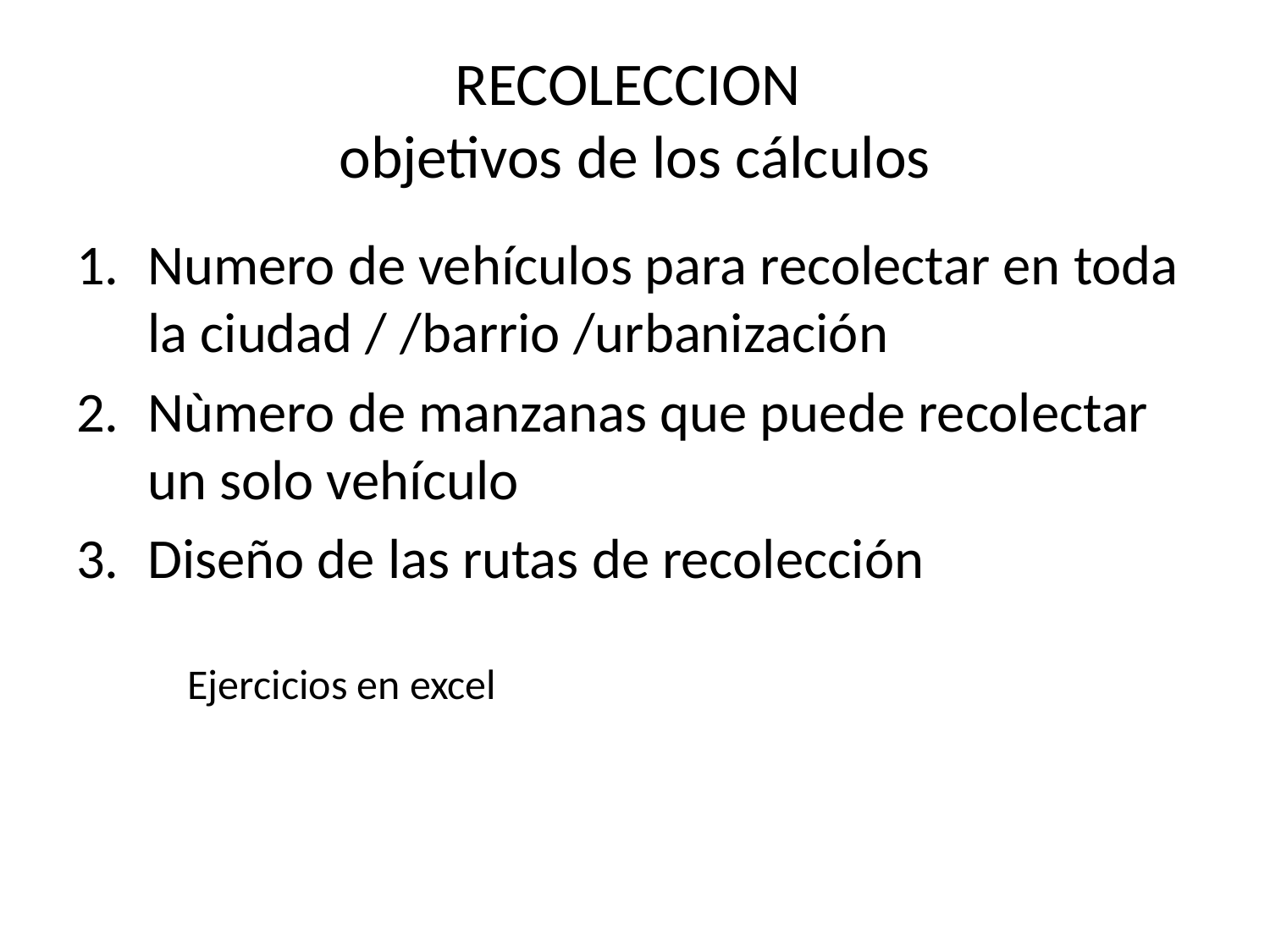

# RECOLECCION objetivos de los cálculos
Numero de vehículos para recolectar en toda la ciudad / /barrio /urbanización
Nùmero de manzanas que puede recolectar un solo vehículo
Diseño de las rutas de recolección

Ejercicios en excel